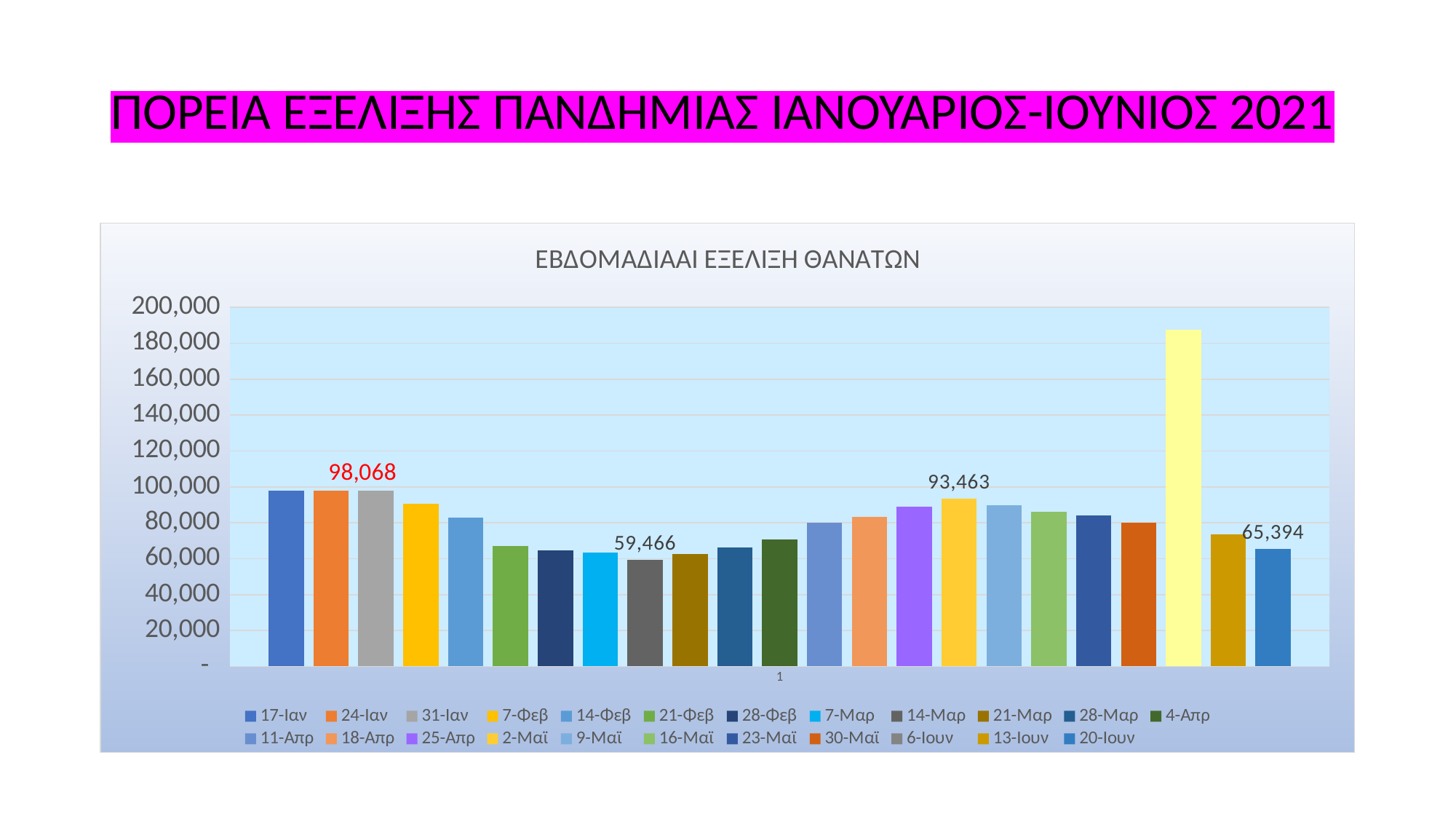

ΠΟΡΕΙΑ ΕΞΕΛΙΞΗΣ ΠΑΝΔΗΜΙΑΣ ΙΑΝΟΥΑΡΙΟΣ-ΙΟΥΝΙΟΣ 2021

### Chart: ΕΒΔΟΜΑΔΙΑΑΙ ΕΞΕΛΙΞΗ ΘΑΝΑΤΩΝ

| Category | 17-Ιαν | 24-Ιαν | 31-Ιαν | 7-Φεβ | 14-Φεβ | 21-Φεβ | 28-Φεβ | 7-Μαρ | 14-Μαρ | 21-Μαρ | 28-Μαρ | 4-Απρ | 11-Απρ | 18-Απρ | 25-Απρ | 2-Μαϊ | 9-Μαϊ | 16-Μαϊ | 23-Μαϊ | 30-Μαϊ | 6-Ιουν | 13-Ιουν | 20-Ιουν |
|---|---|---|---|---|---|---|---|---|---|---|---|---|---|---|---|---|---|---|---|---|---|---|---|